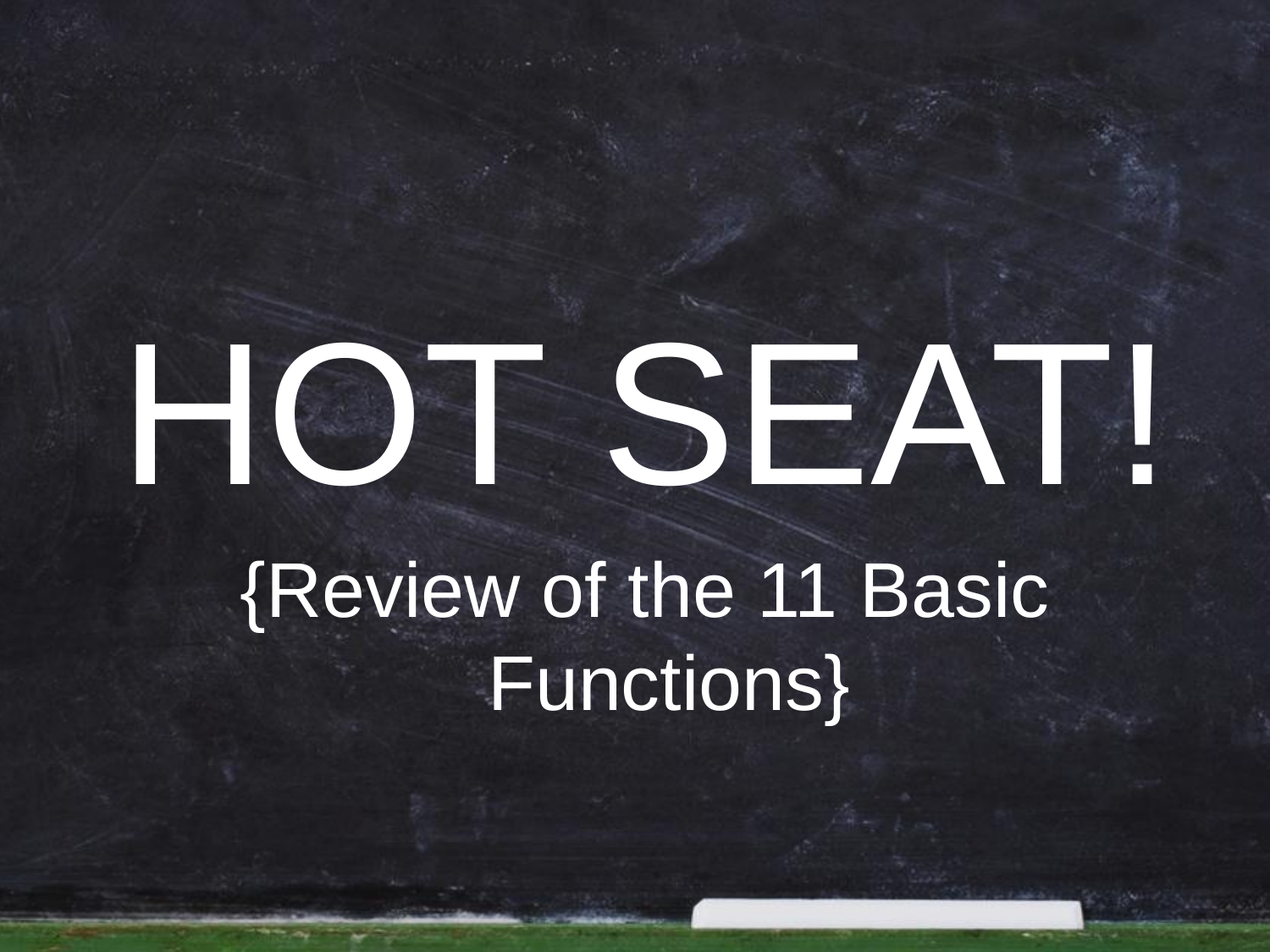

HOT SEAT!
{Review of the 11 Basic Functions}